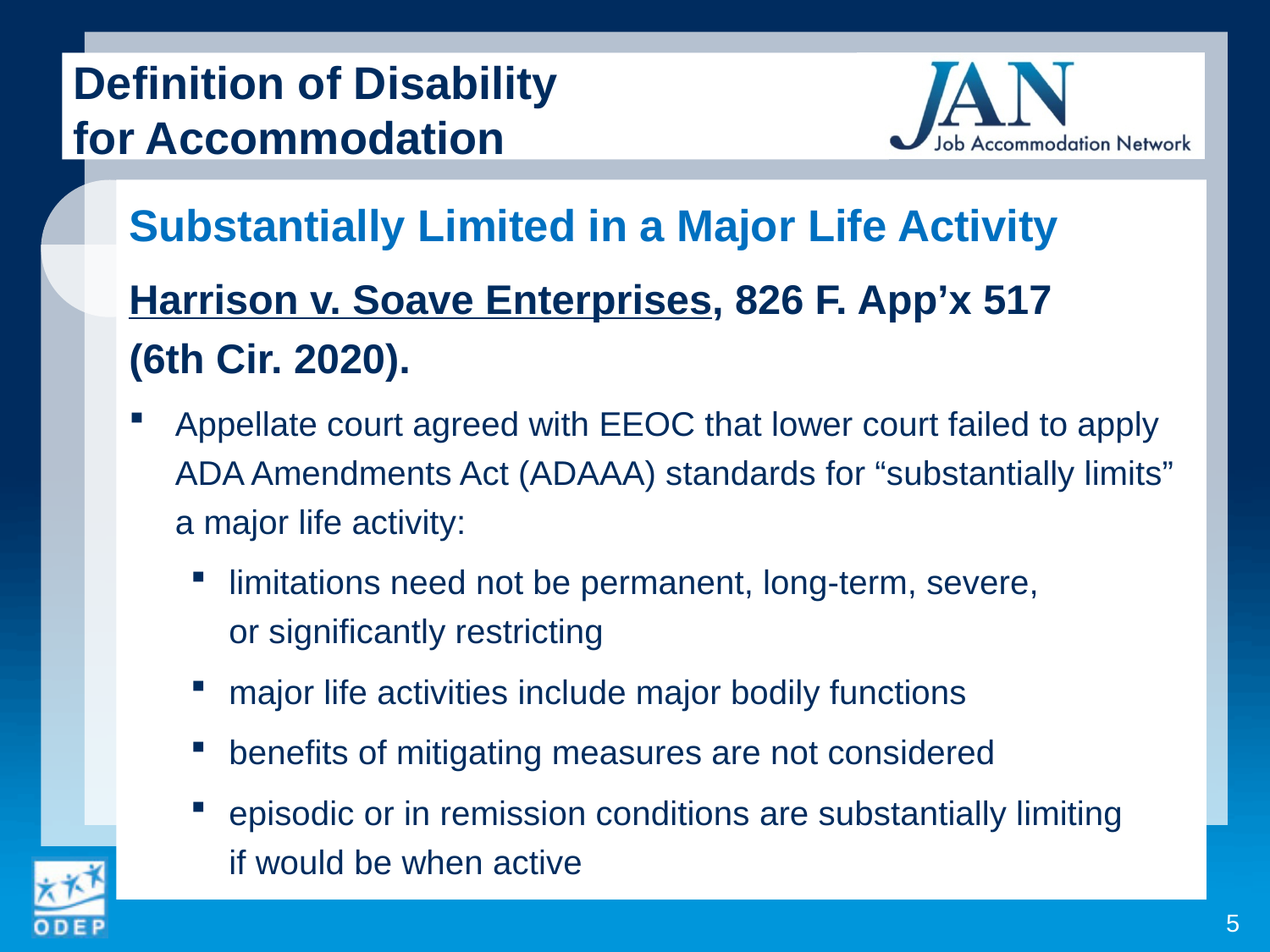

Definition of Disability
for Accommodation
Substantially Limited in a Major Life Activity
Harrison v. Soave Enterprises, 826 F. App’x 517
(6th Cir. 2020).
Appellate court agreed with EEOC that lower court failed to apply ADA Amendments Act (ADAAA) standards for “substantially limits” a major life activity:
limitations need not be permanent, long-term, severe,
or significantly restricting
major life activities include major bodily functions
benefits of mitigating measures are not considered
episodic or in remission conditions are substantially limiting
if would be when active
5